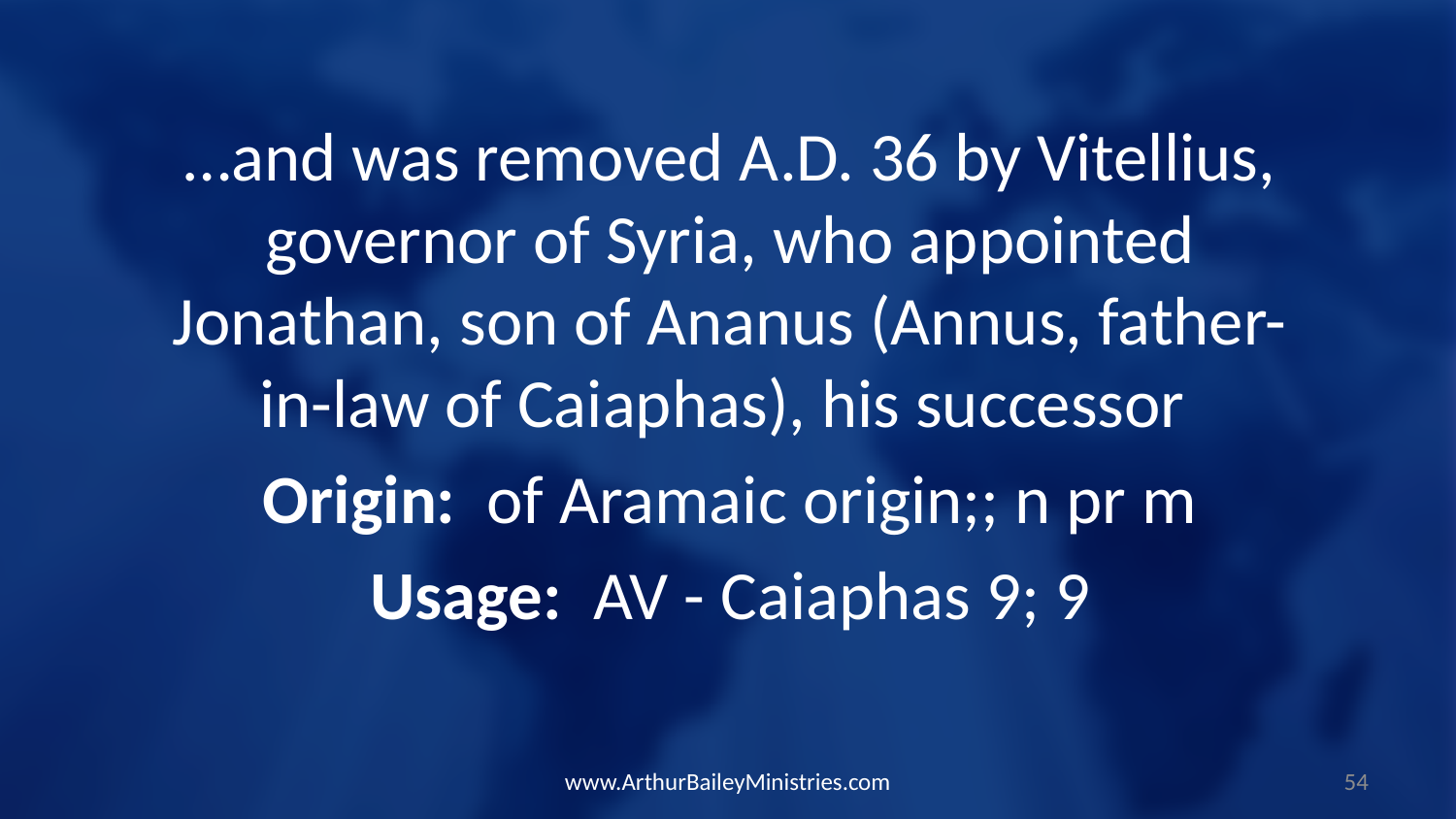

…and was removed A.D. 36 by Vitellius, governor of Syria, who appointed Jonathan, son of Ananus (Annus, father-in-law of Caiaphas), his successor
Origin:  of Aramaic origin;; n pr m
Usage:  AV - Caiaphas 9; 9

www.ArthurBaileyMinistries.com
54